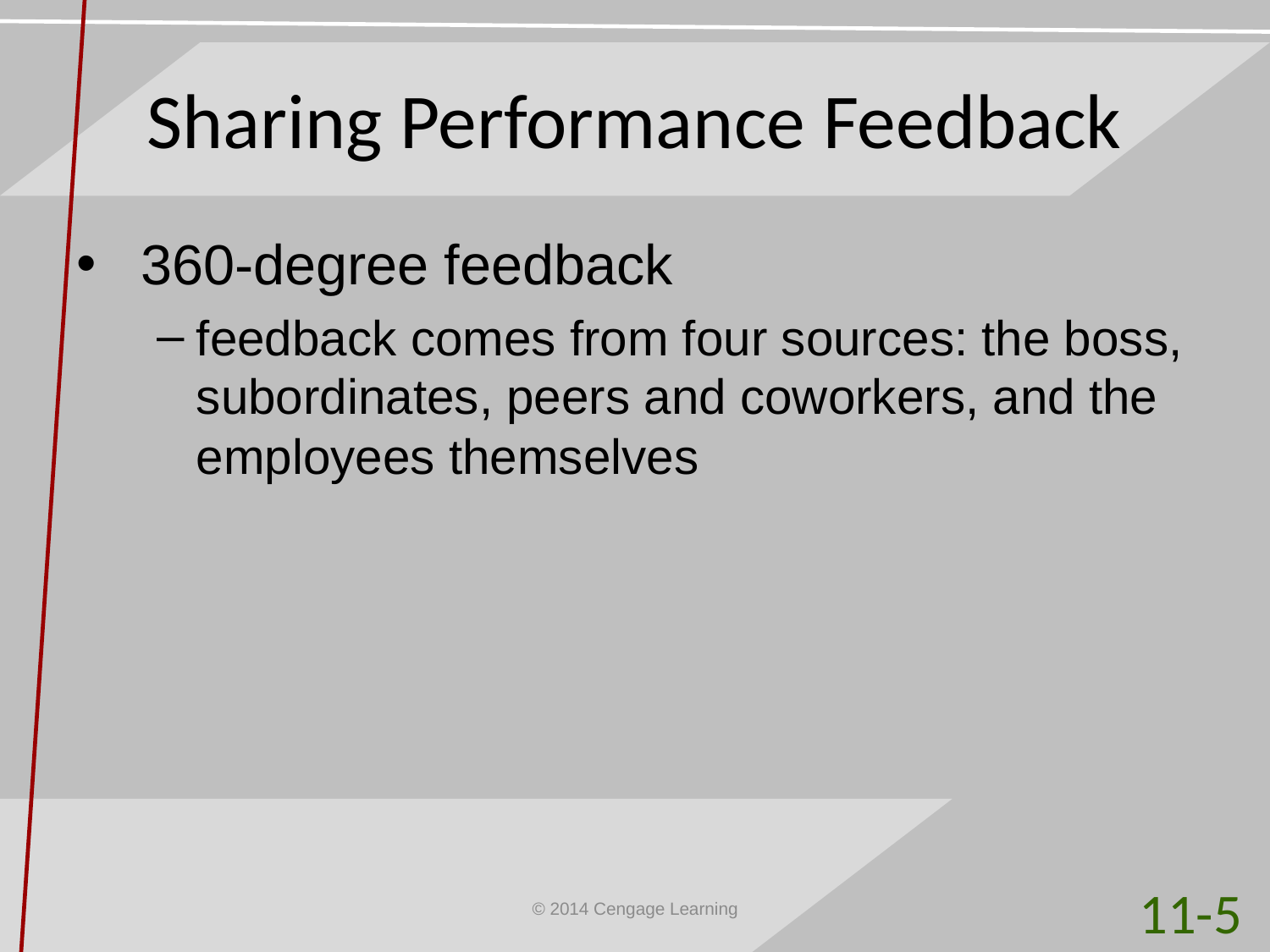

# Sharing Performance Feedback
360-degree feedback
feedback comes from four sources: the boss, subordinates, peers and coworkers, and the employees themselves
11-5
© 2014 Cengage Learning